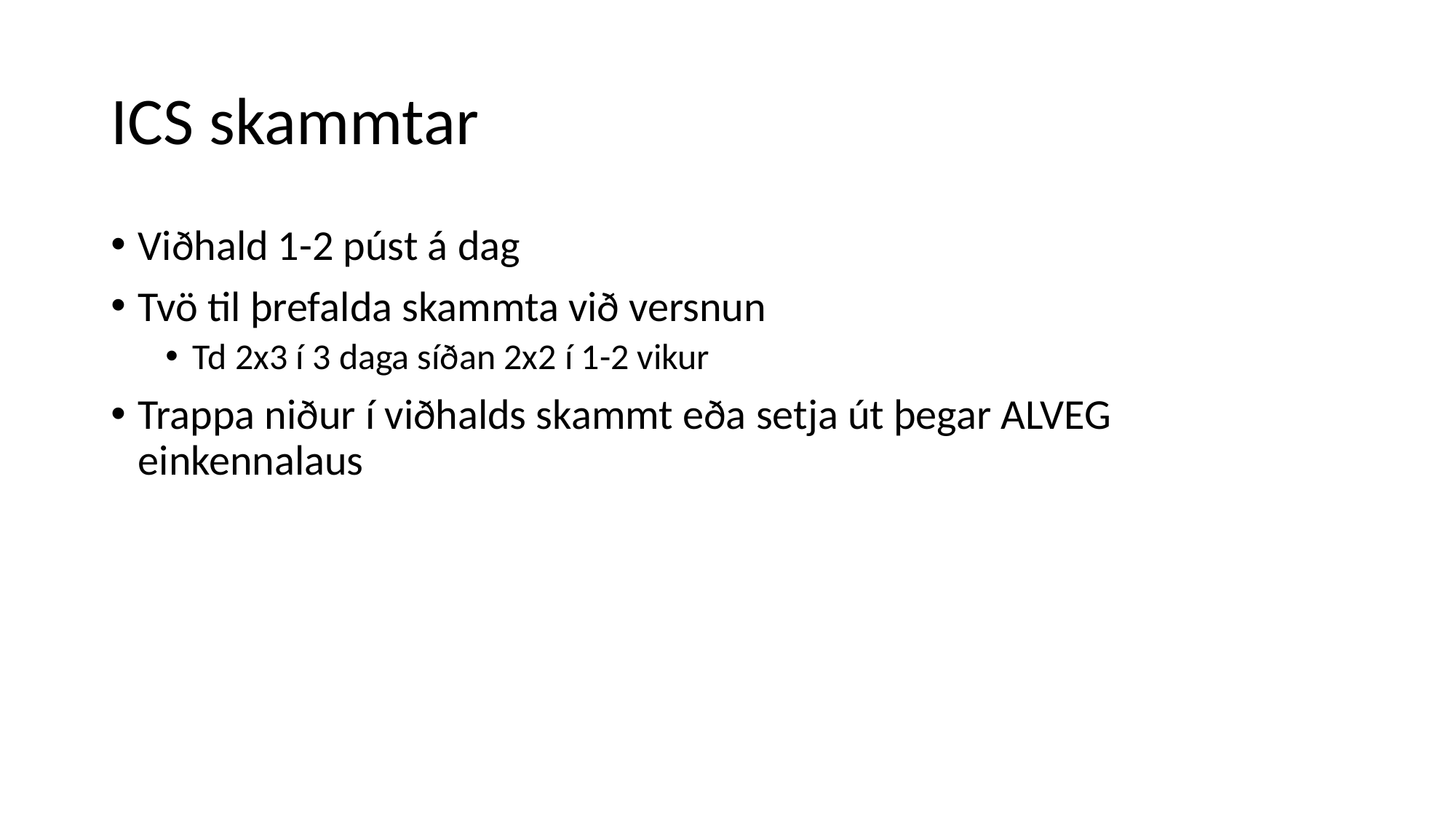

# ICS skammtar
Viðhald 1-2 púst á dag
Tvö til þrefalda skammta við versnun
Td 2x3 í 3 daga síðan 2x2 í 1-2 vikur
Trappa niður í viðhalds skammt eða setja út þegar ALVEG einkennalaus